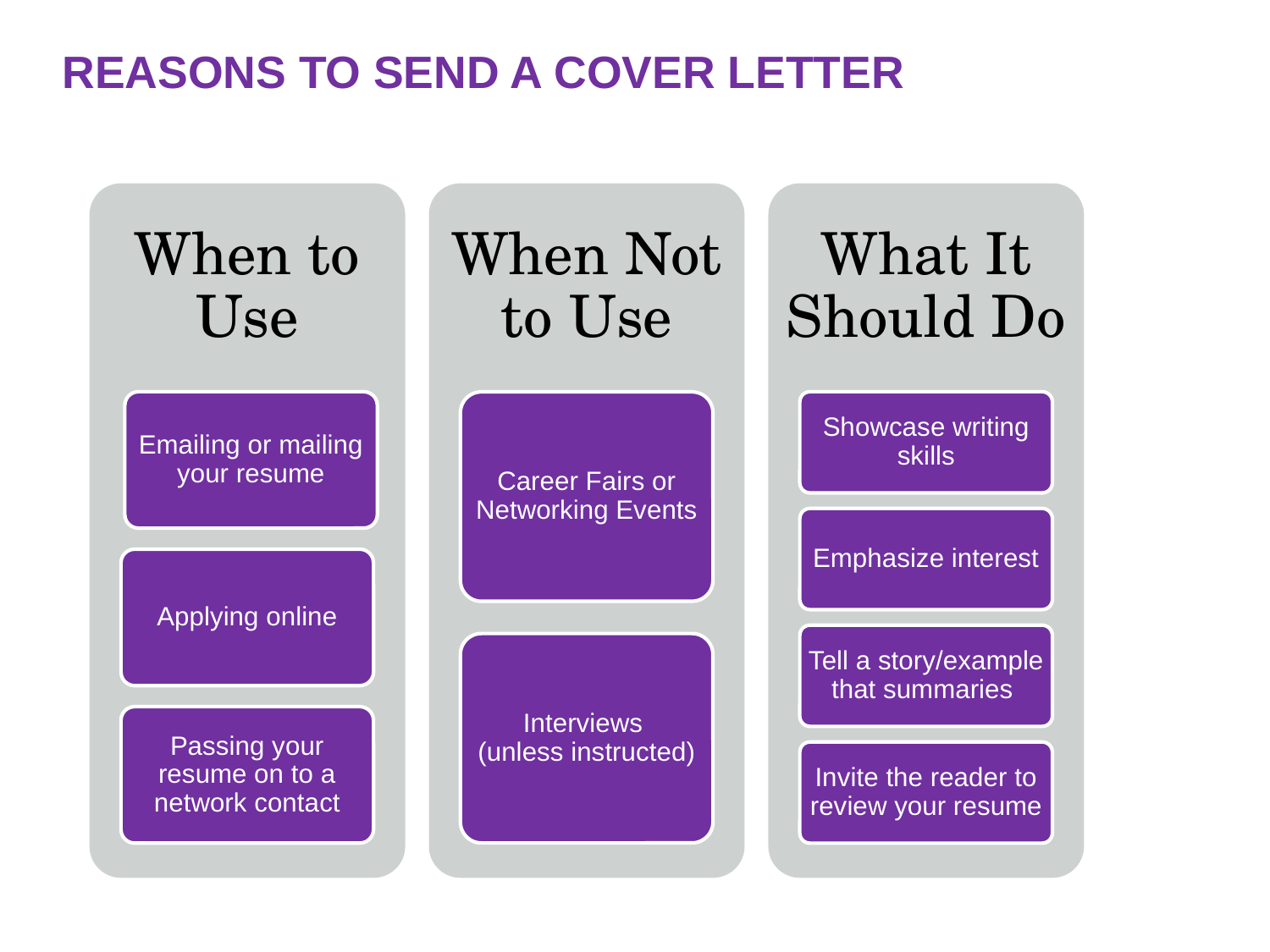

# Reasons to send a cover letter

When to Use

When Not to Use

What It Should Do

Showcase writing skills

Emailing or mailing your resume

Career Fairs or Networking Events

Emphasize interest

Applying online

Tell a story/example that summaries

Interviews
(unless instructed)

Passing your resume on to a network contact

Invite the reader to review your resume